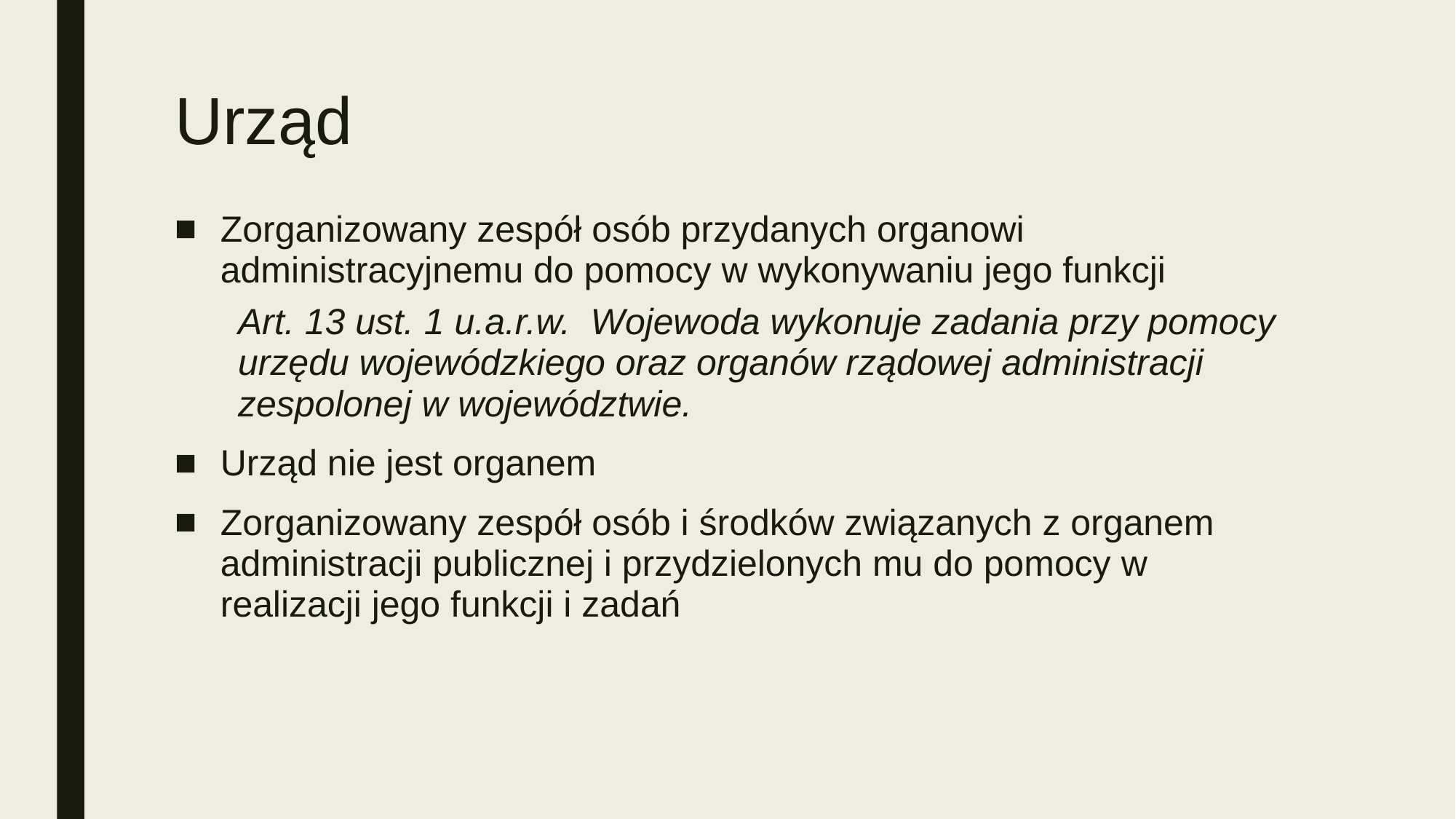

# Urząd
Zorganizowany zespół osób przydanych organowi administracyjnemu do pomocy w wykonywaniu jego funkcji
Art. 13 ust. 1 u.a.r.w.  Wojewoda wykonuje zadania przy pomocy urzędu wojewódzkiego oraz organów rządowej administracji zespolonej w województwie.
Urząd nie jest organem
Zorganizowany zespół osób i środków związanych z organem administracji publicznej i przydzielonych mu do pomocy w realizacji jego funkcji i zadań